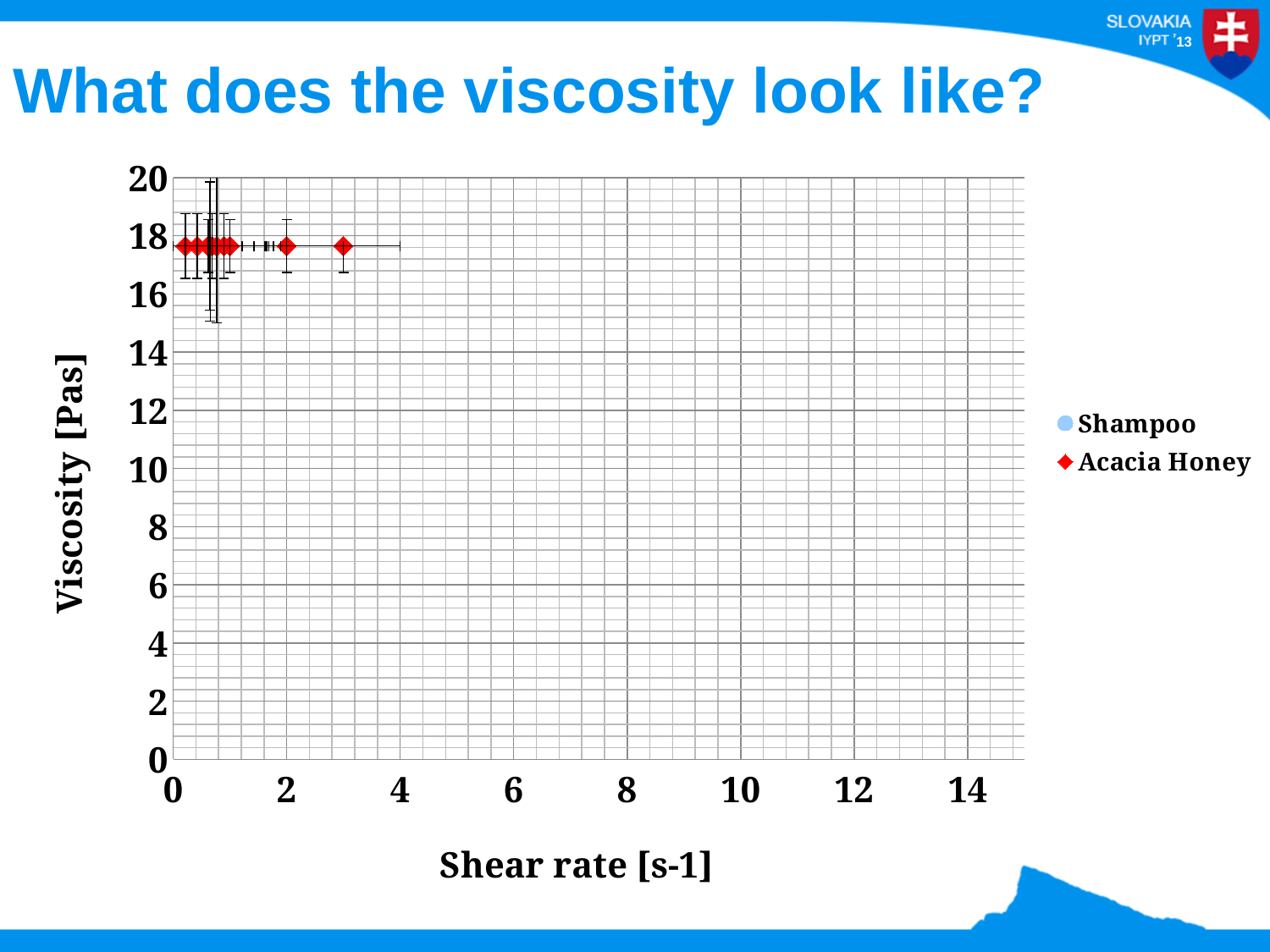

What does the viscosity look like?

### Chart

| Category |  |  |
|---|---|---|